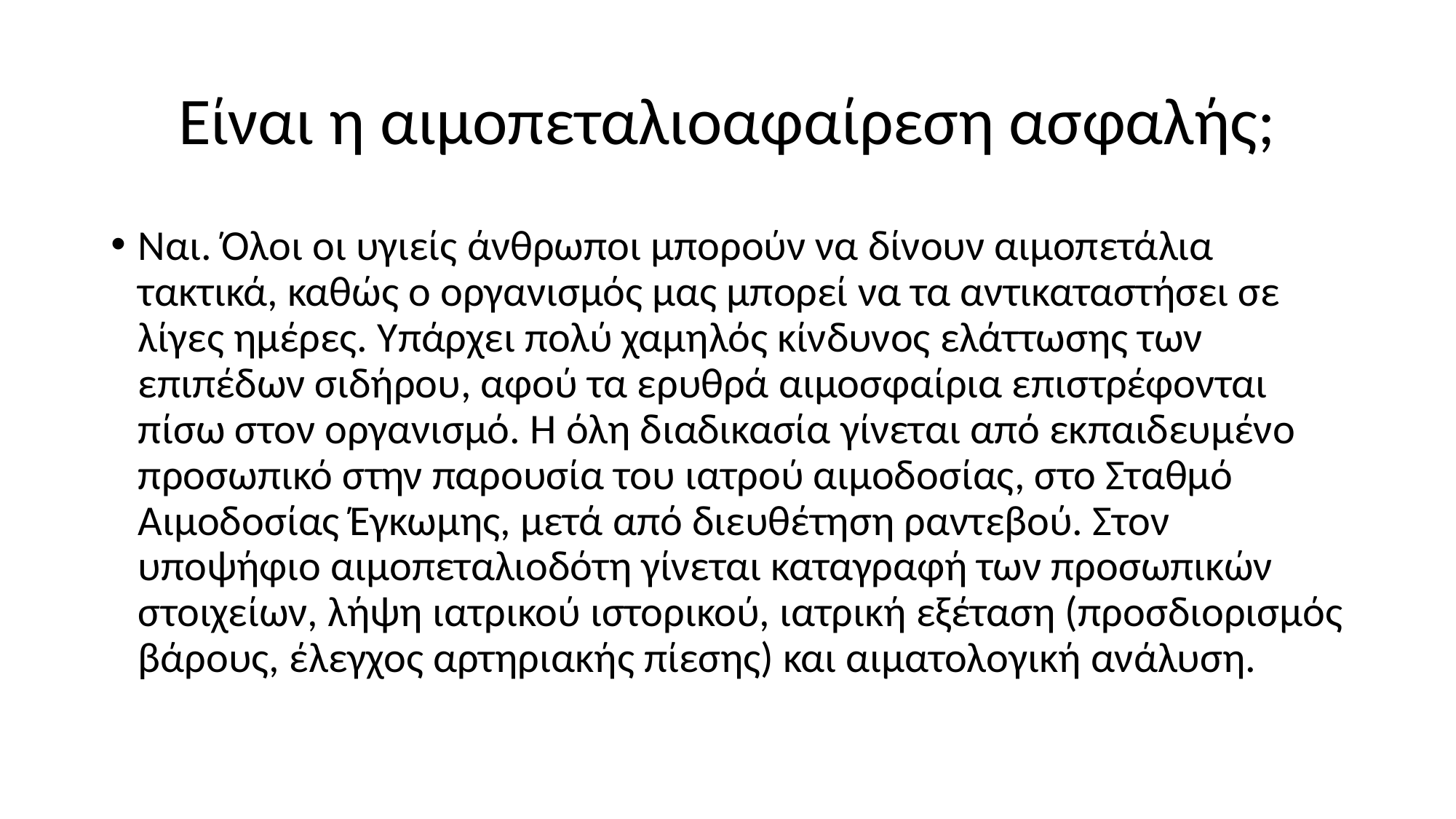

# Είναι η αιμοπεταλιοαφαίρεση ασφαλής;
Ναι. Όλοι οι υγιείς άνθρωποι μπορούν να δίνουν αιμοπετάλια τακτικά, καθώς ο οργανισμός μας μπορεί να τα αντικαταστήσει σε λίγες ημέρες. Υπάρχει πολύ χαμηλός κίνδυνος ελάττωσης των επιπέδων σιδήρου, αφού τα ερυθρά αιμοσφαίρια επιστρέφονται πίσω στον οργανισμό. Η όλη διαδικασία γίνεται από εκπαιδευμένο προσωπικό στην παρουσία του ιατρού αιμοδοσίας, στο Σταθμό Αιμοδοσίας Έγκωμης, μετά από διευθέτηση ραντεβού. Στον υποψήφιο αιμοπεταλιοδότη γίνεται καταγραφή των προσωπικών στοιχείων, λήψη ιατρικού ιστορικού, ιατρική εξέταση (προσδιορισµός βάρους, έλεγχος αρτηριακής πίεσης) και αιματολογική ανάλυση.